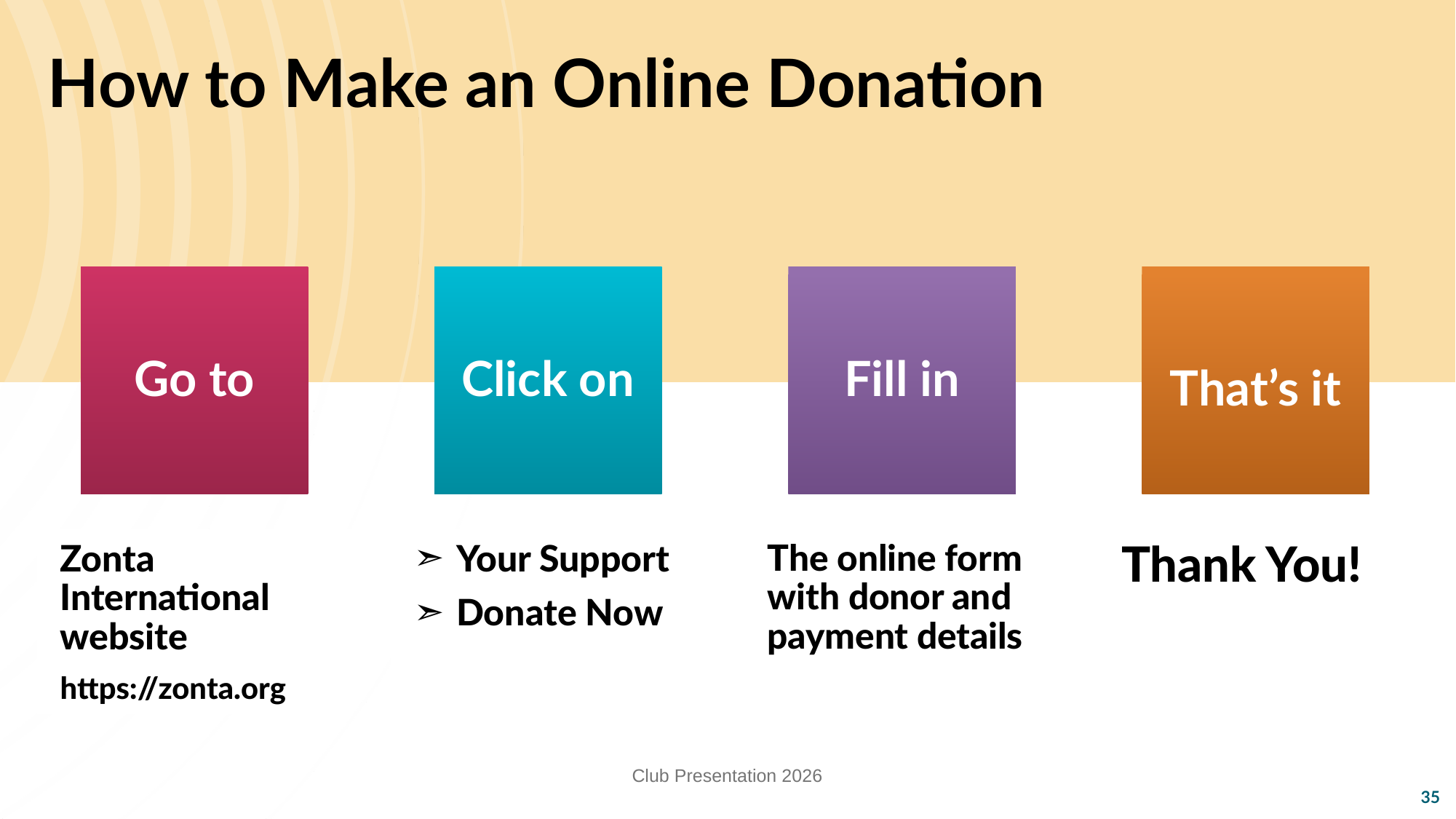

# How to Make an Online Donation
Go to
Click on
Fill in
That’s it
Zonta International website
https://zonta.org
Your Support
Donate Now
The online form with donor and payment details
Thank You!
Club Presentation 2026
35